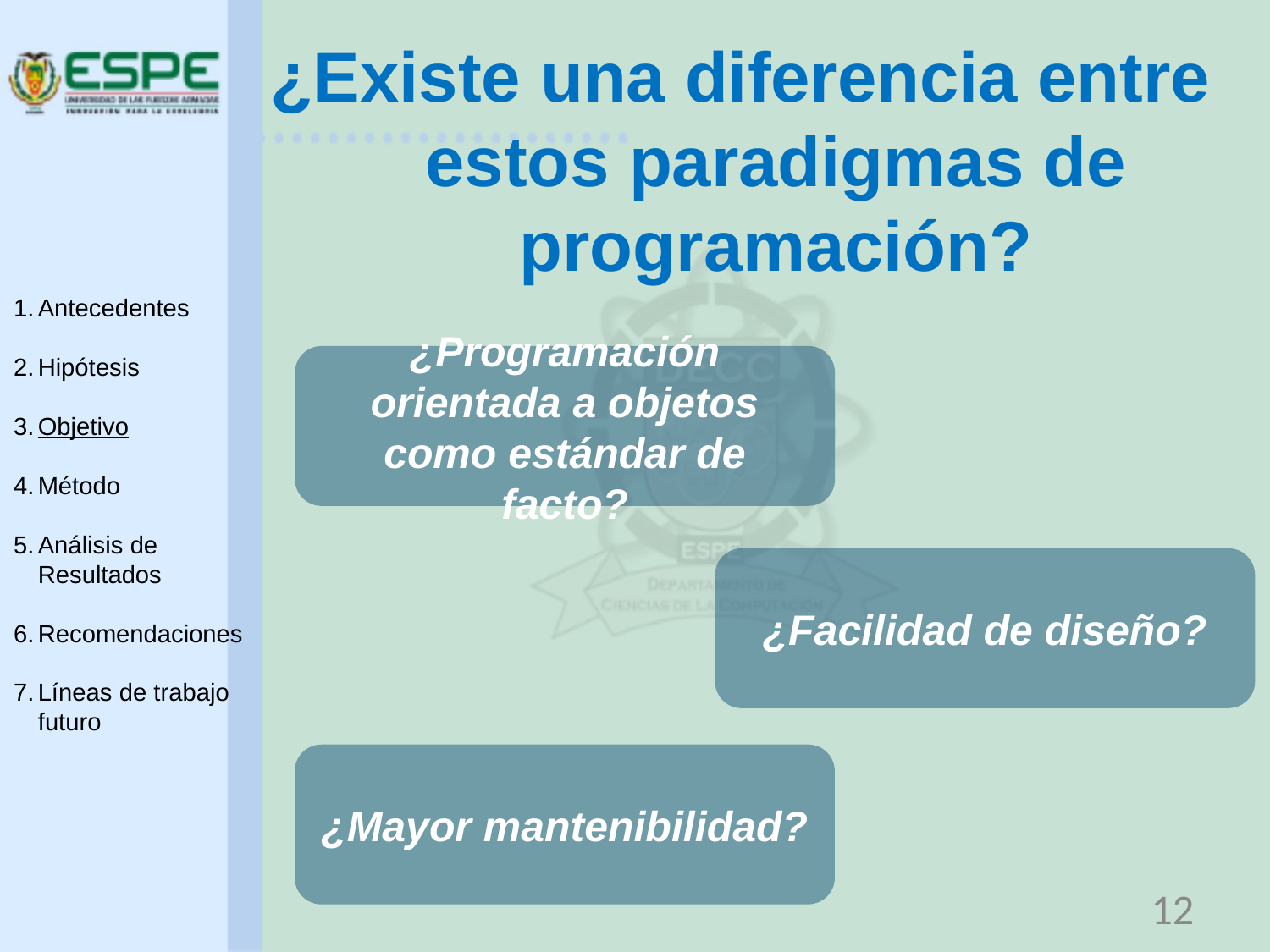

# ¿Existe una diferencia entre estos paradigmas de programación?
Antecedentes

Hipótesis

Objetivo

Método

Análisis de Resultados

Recomendaciones

Líneas de trabajo futuro
¿Programación orientada a objetos como estándar de facto?
¿Facilidad de diseño?
¿Mayor mantenibilidad?
12